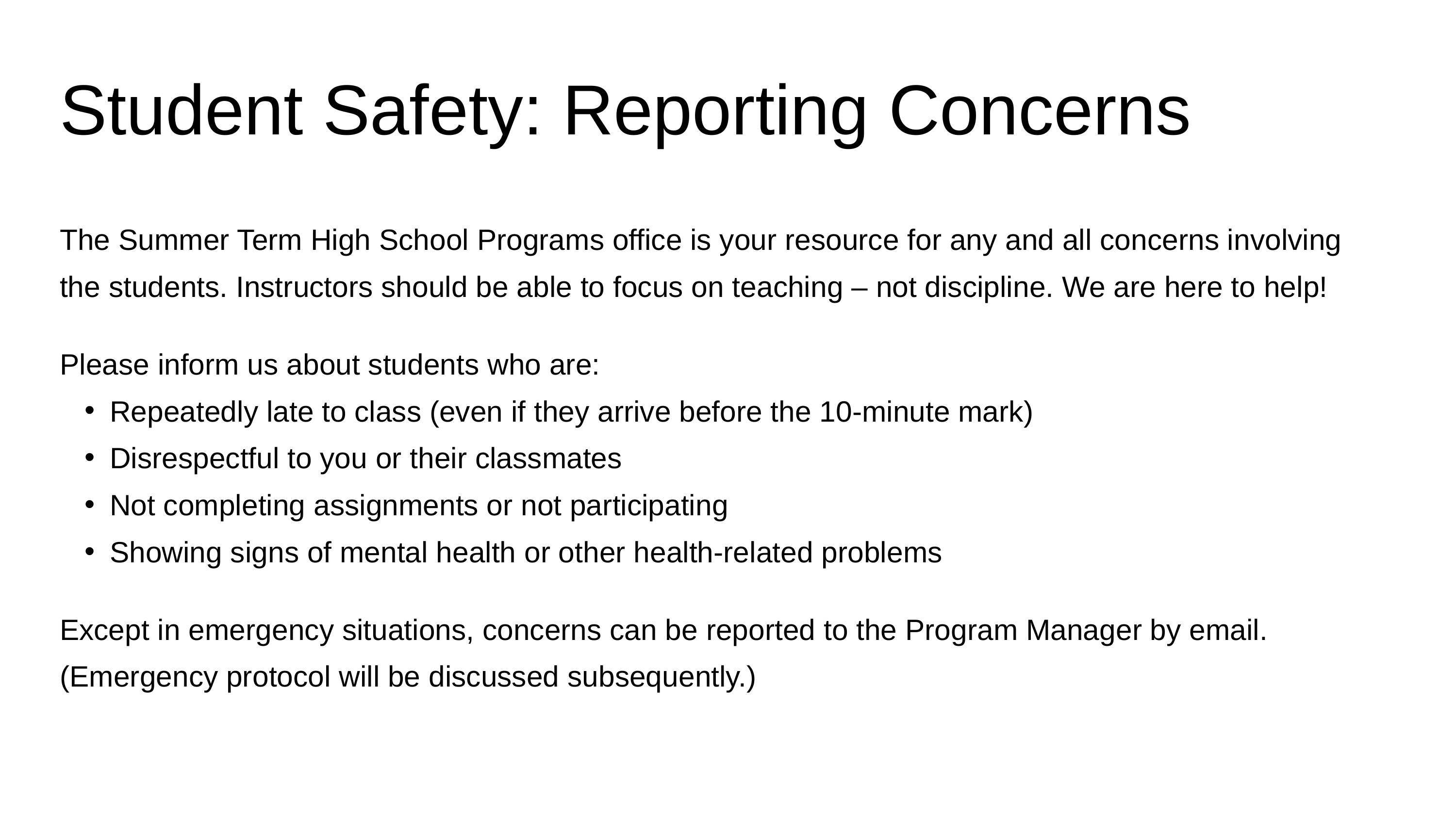

Student Safety: Reporting Concerns​
The Summer Term High School Programs office is your resource for any and all concerns involving the students. Instructors should be able to focus on teaching – not discipline. We are here to help!​

Please inform us about students who are:​
Repeatedly late to class (even if they arrive before the 10-minute mark)​
Disrespectful to you or their classmates​
Not completing assignments or not participating​
Showing signs of mental health or other health-related problems​

Except in emergency situations, concerns can be reported to the Program Manager by email. (Emergency protocol will be discussed subsequently.)​